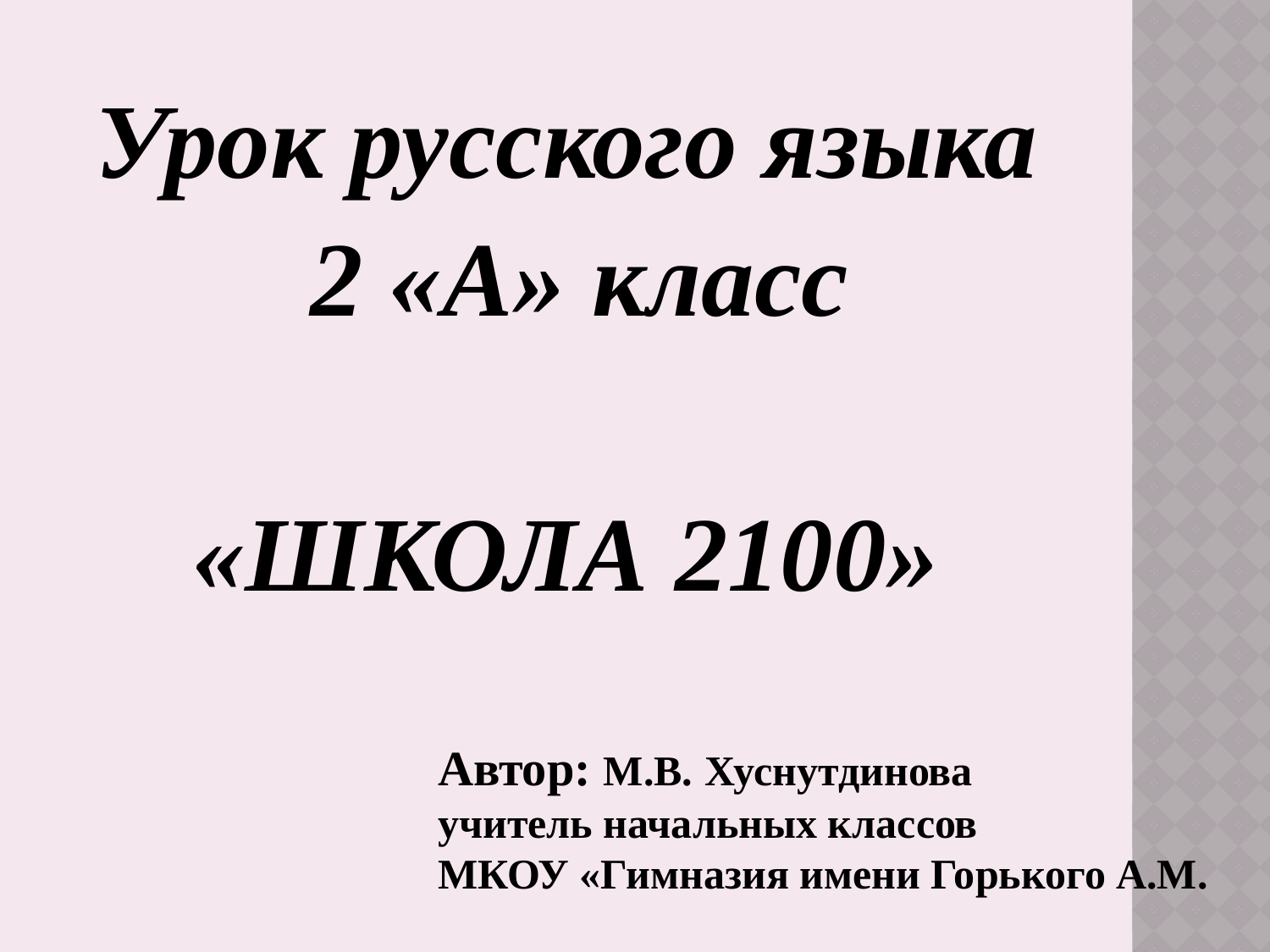

Урок русского языка
 2 «А» класс

«ШКОЛА 2100»

Автор: М.В. Хуснутдинова
учитель начальных классов
МКОУ «Гимназия имени Горького А.М.